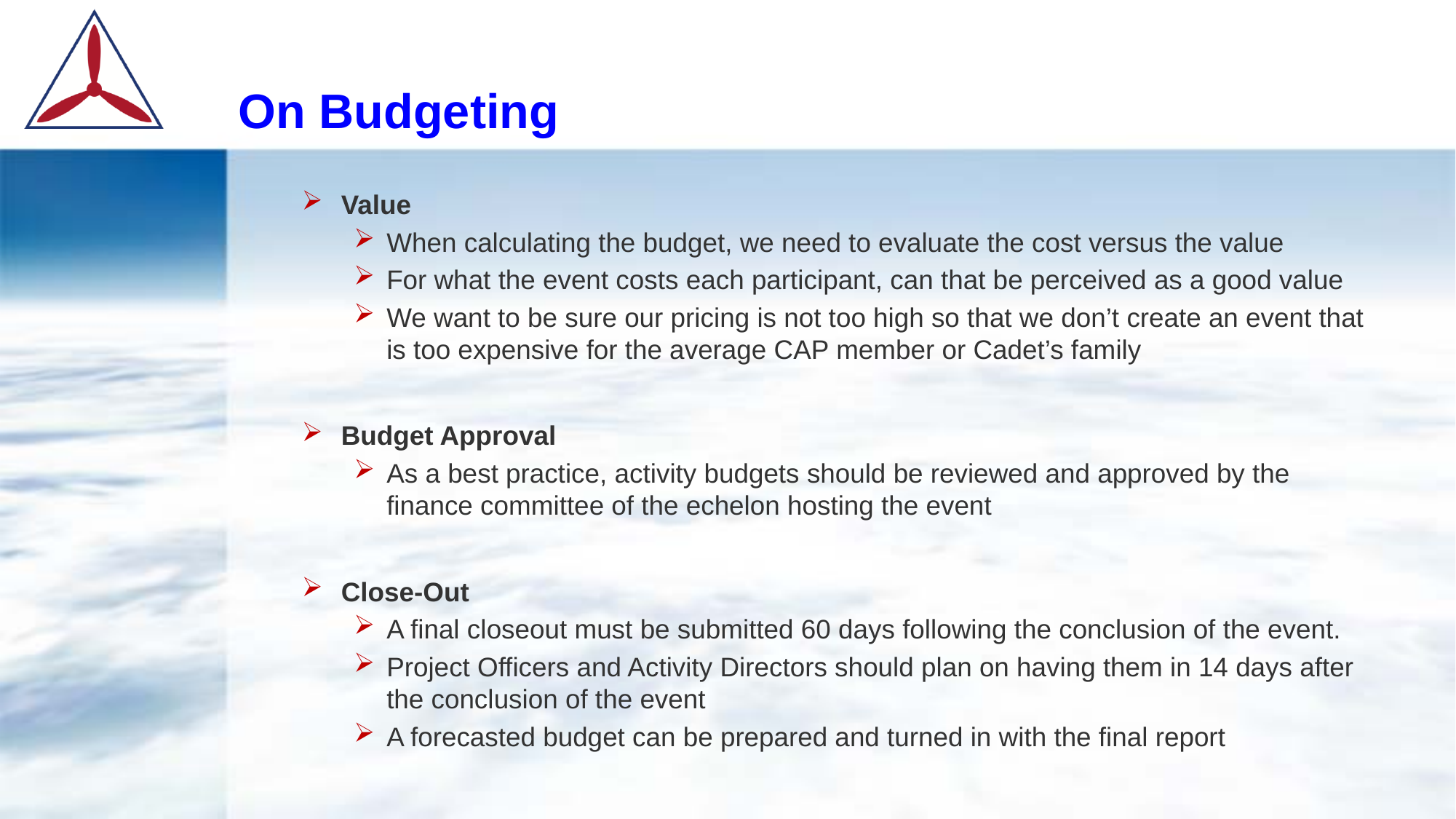

# On Budgeting
Value
When calculating the budget, we need to evaluate the cost versus the value
For what the event costs each participant, can that be perceived as a good value
We want to be sure our pricing is not too high so that we don’t create an event that is too expensive for the average CAP member or Cadet’s family

Budget Approval
As a best practice, activity budgets should be reviewed and approved by the finance committee of the echelon hosting the event

Close-Out
A final closeout must be submitted 60 days following the conclusion of the event.
Project Officers and Activity Directors should plan on having them in 14 days after the conclusion of the event
A forecasted budget can be prepared and turned in with the final report